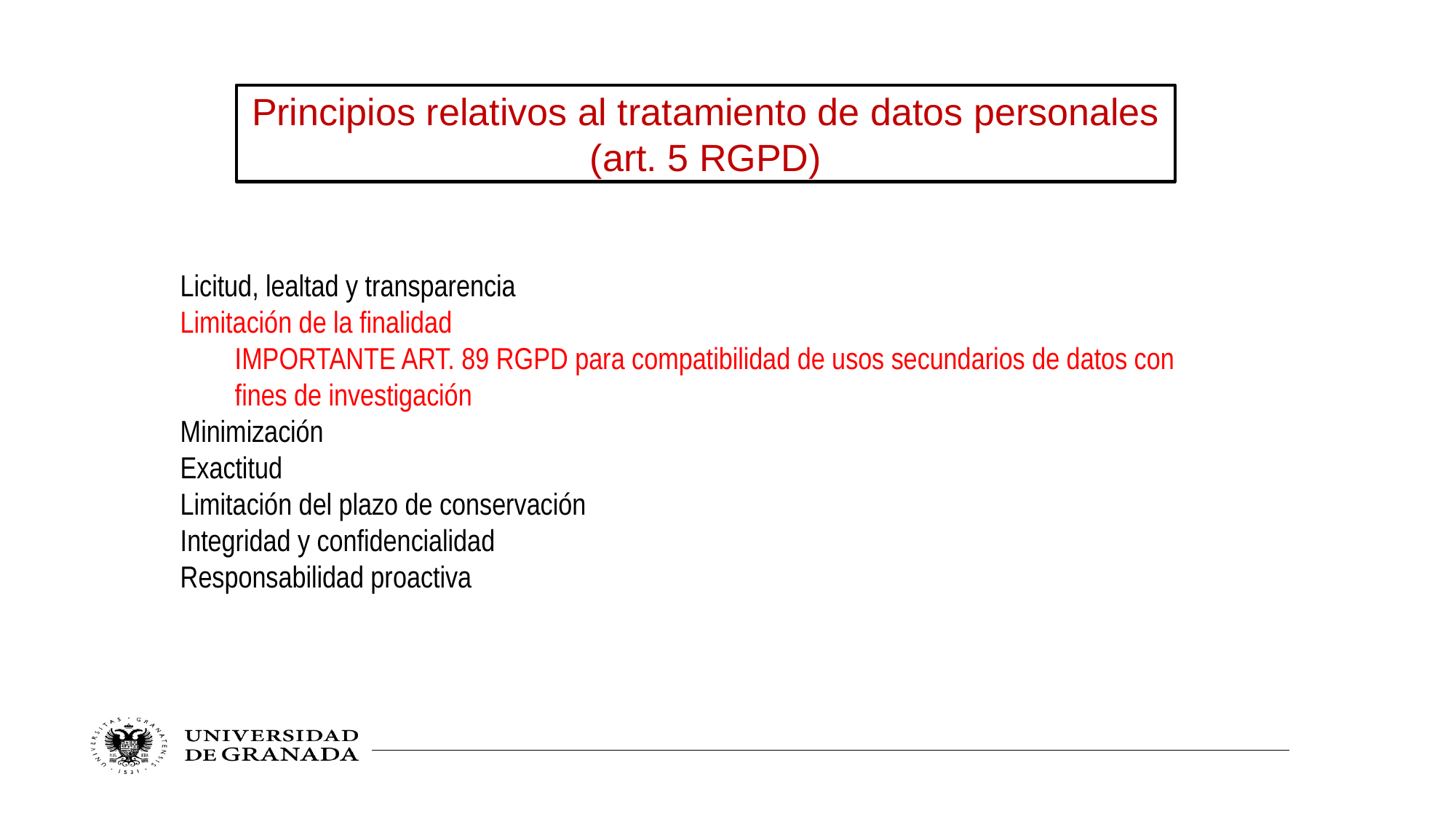

Principios relativos al tratamiento de datos personales (art. 5 RGPD)
Licitud, lealtad y transparencia
Limitación de la finalidad
IMPORTANTE ART. 89 RGPD para compatibilidad de usos secundarios de datos con fines de investigación
Minimización
Exactitud
Limitación del plazo de conservación
Integridad y confidencialidad
Responsabilidad proactiva